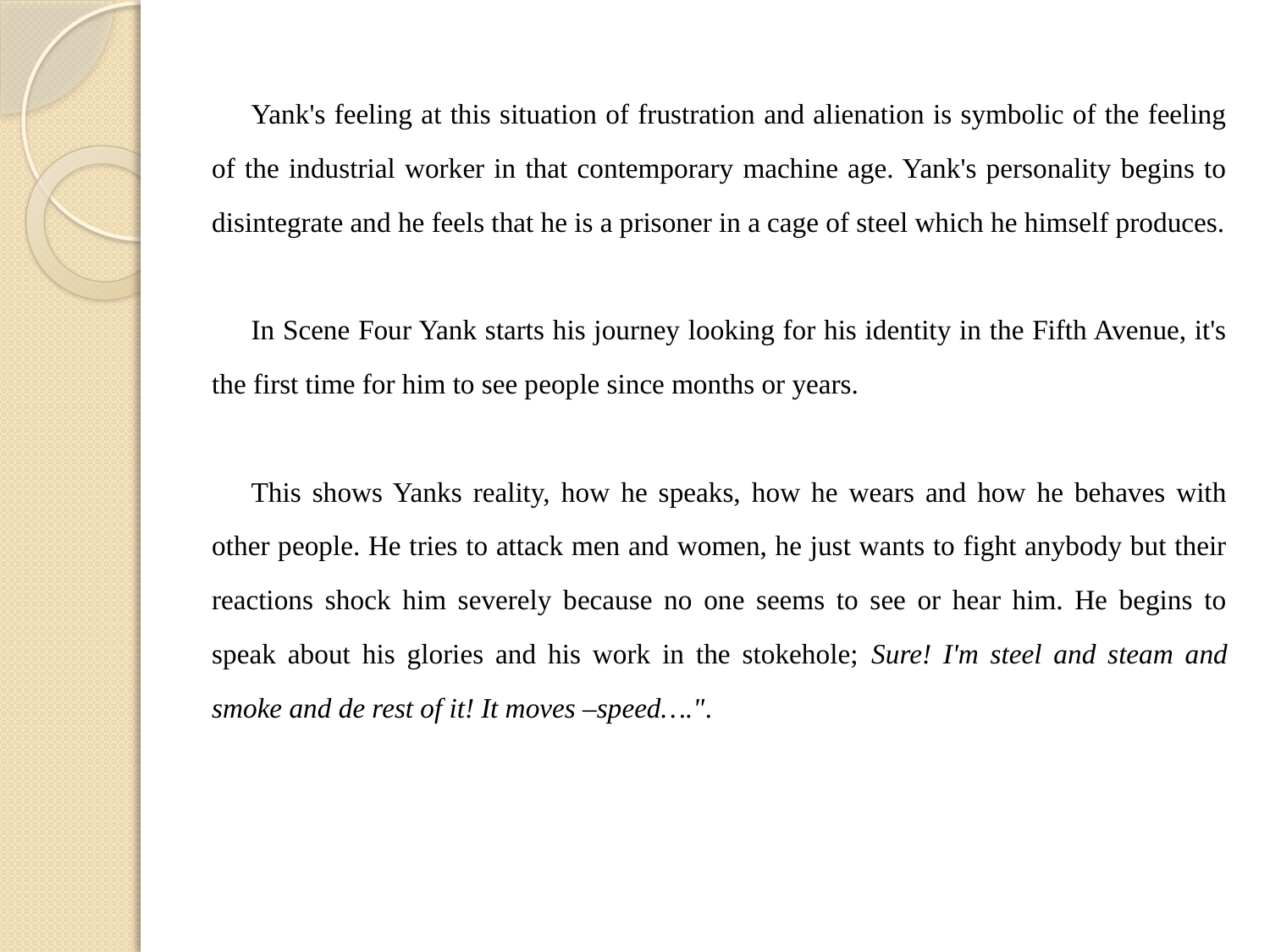

Yank's feeling at this situation of frustration and alienation is symbolic of the feeling of the industrial worker in that contemporary machine age. Yank's personality begins to disintegrate and he feels that he is a prisoner in a cage of steel which he himself produces.

In Scene Four Yank starts his journey looking for his identity in the Fifth Avenue, it's the first time for him to see people since months or years.

This shows Yanks reality, how he speaks, how he wears and how he behaves with other people. He tries to attack men and women, he just wants to fight anybody but their reactions shock him severely because no one seems to see or hear him. He begins to speak about his glories and his work in the stokehole; Sure! I'm steel and steam and smoke and de rest of it! It moves –speed….".